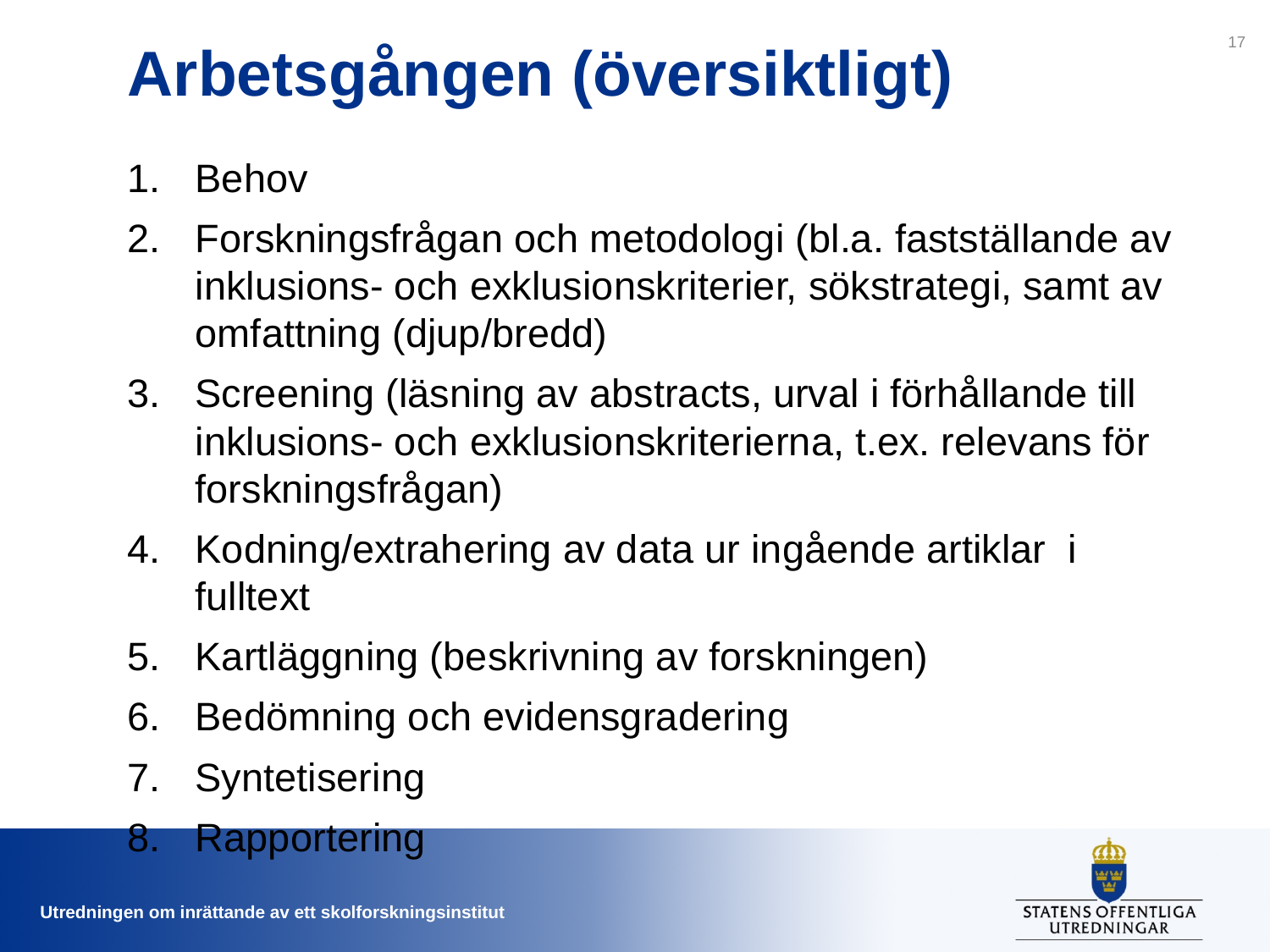

# Arbetsgången (översiktligt)
17
Behov
Forskningsfrågan och metodologi (bl.a. fastställande av inklusions- och exklusionskriterier, sökstrategi, samt av omfattning (djup/bredd)
Screening (läsning av abstracts, urval i förhållande till inklusions- och exklusionskriterierna, t.ex. relevans för forskningsfrågan)
Kodning/extrahering av data ur ingående artiklar  i fulltext
Kartläggning (beskrivning av forskningen)
Bedömning och evidensgradering
Syntetisering
Rapportering